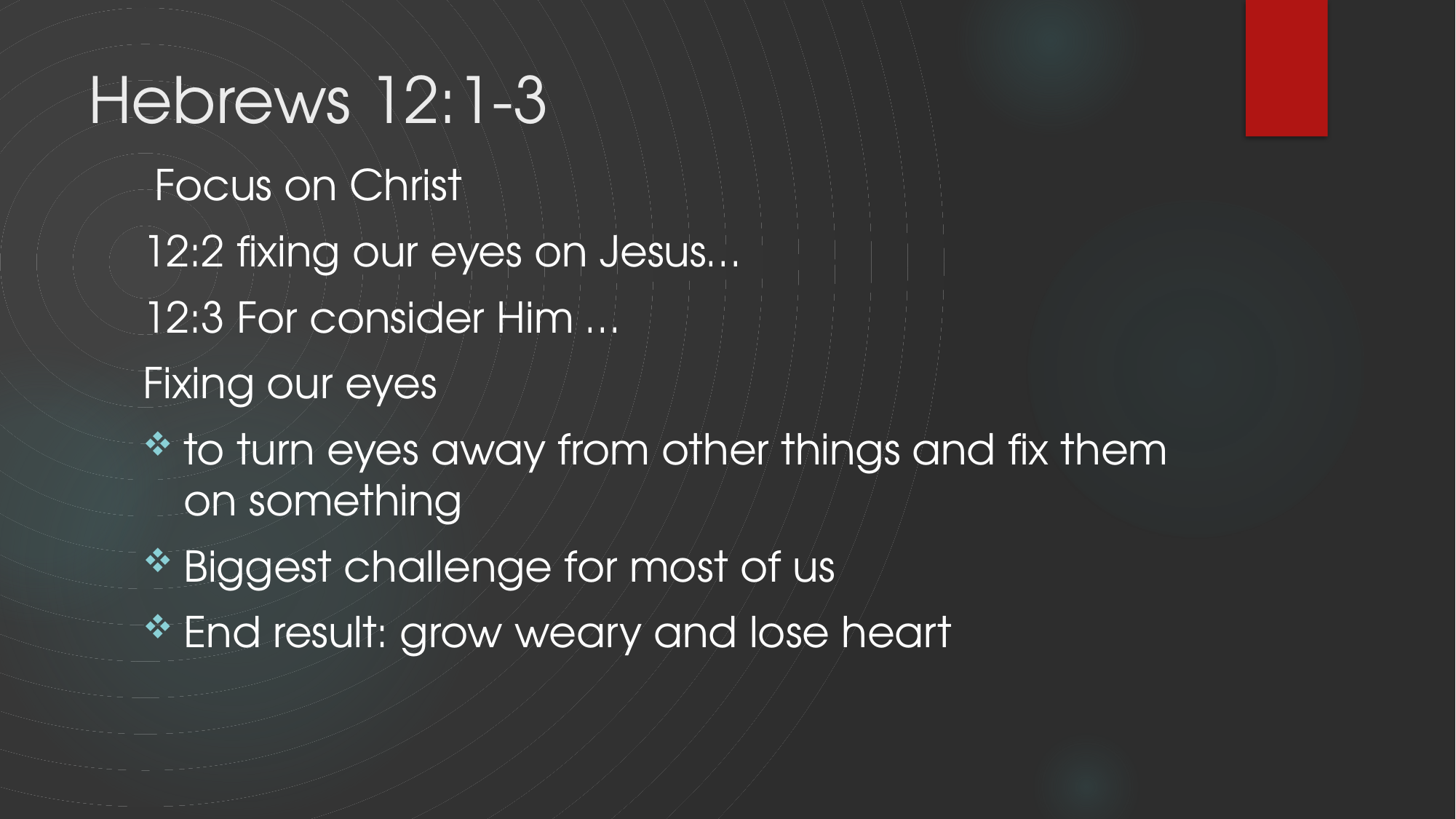

# Hebrews 12:1-3
 Focus on Christ
12:2 fixing our eyes on Jesus…
12:3 For consider Him …
Fixing our eyes
to turn eyes away from other things and fix them on something
Biggest challenge for most of us
End result: grow weary and lose heart